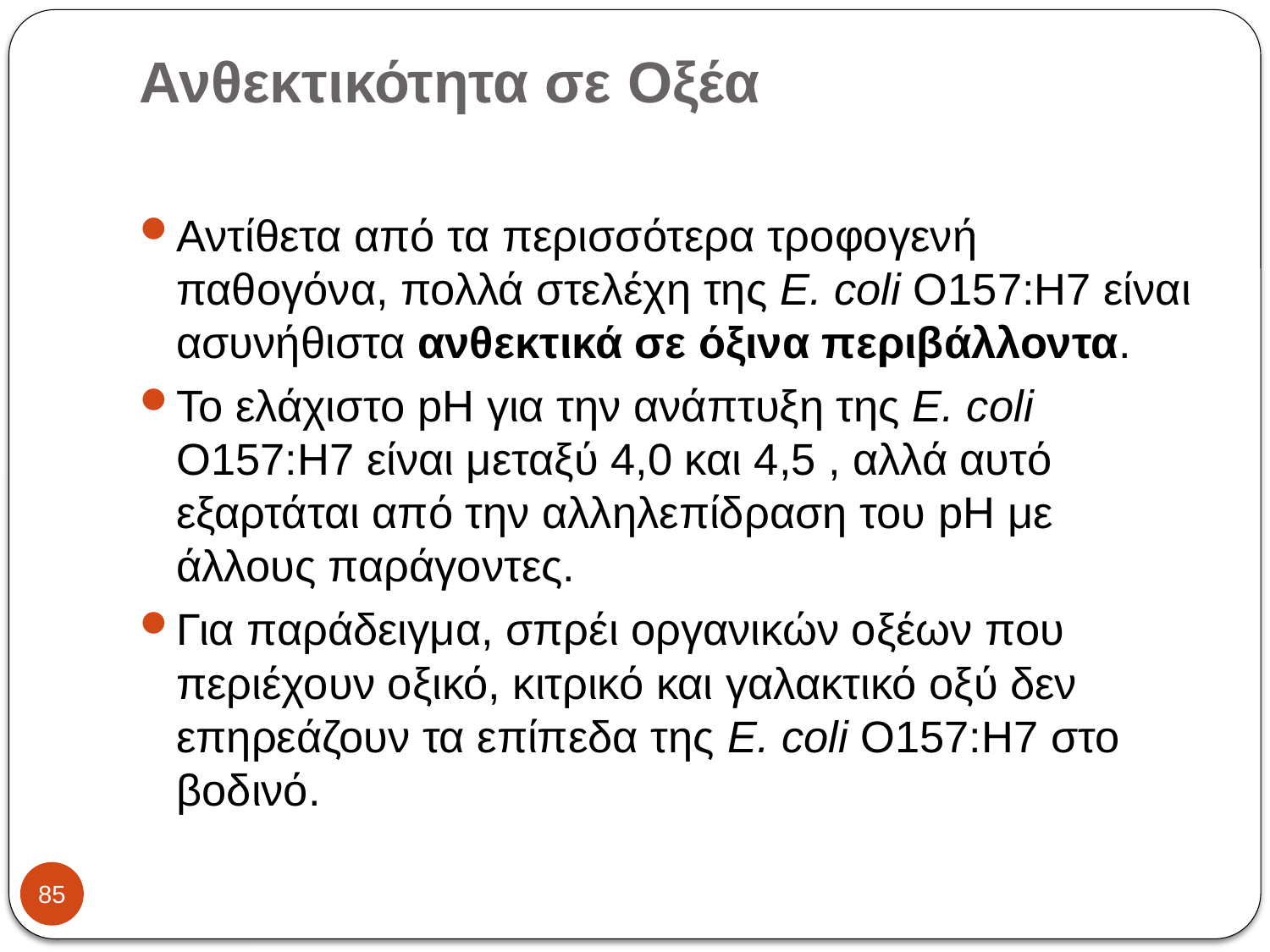

# Ανθεκτικότητα σε Οξέα
Αντίθετα από τα περισσότερα τροφογενή παθογόνα, πολλά στελέχη της E. coli O157:H7 είναι ασυνήθιστα ανθεκτικά σε όξινα περιβάλλοντα.
Το ελάχιστο pH για την ανάπτυξη της E. coli O157:H7 είναι μεταξύ 4,0 και 4,5 , αλλά αυτό εξαρτάται από την αλληλεπίδραση του pH με άλλους παράγοντες.
Για παράδειγμα, σπρέι οργανικών οξέων που περιέχουν οξικό, κιτρικό και γαλακτικό οξύ δεν επηρεάζουν τα επίπεδα της E. coli O157:H7 στο βοδινό.

85